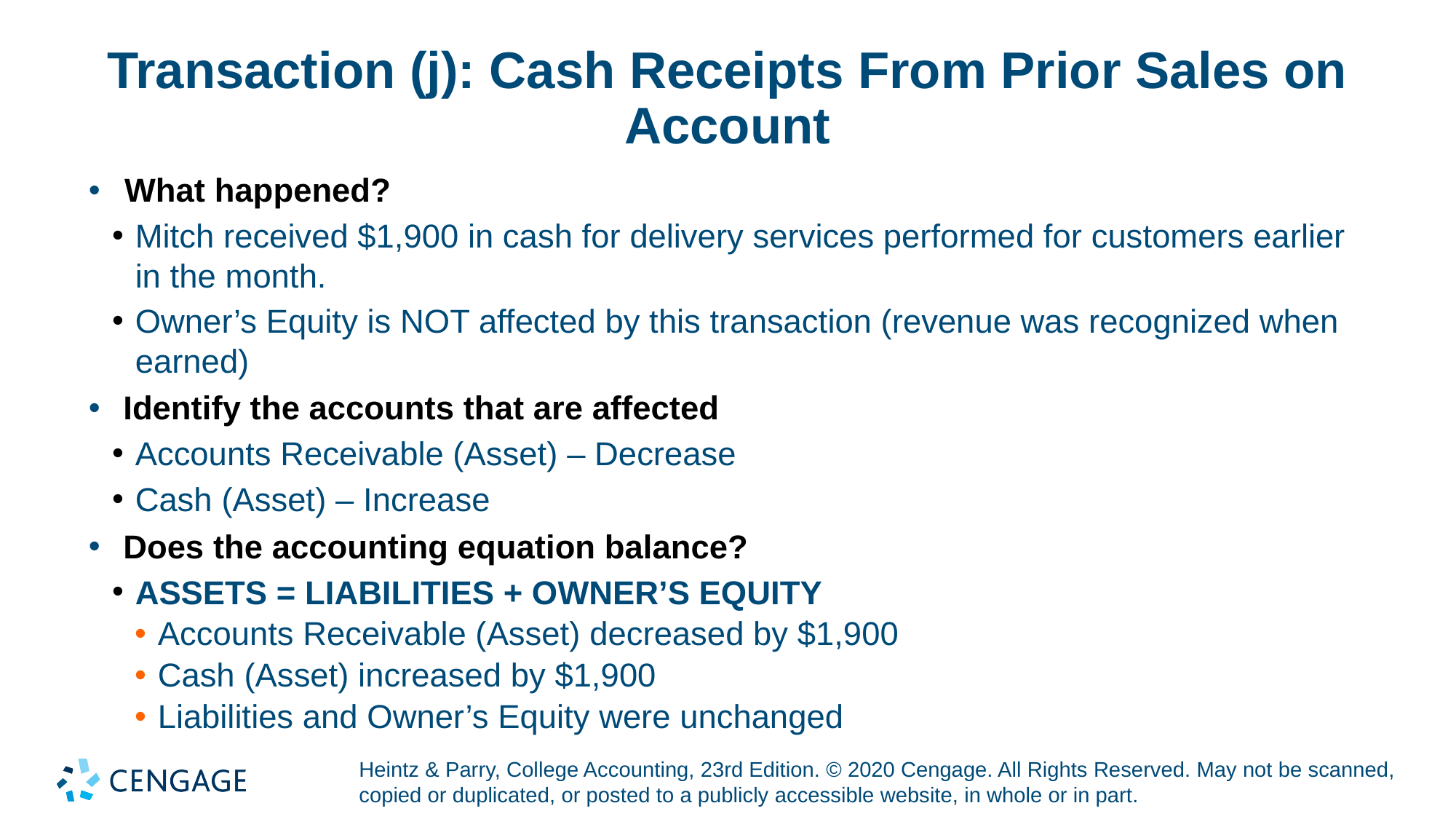

# Transaction (j): Cash Receipts From Prior Sales on Account
What happened?
Mitch received $1,900 in cash for delivery services performed for customers earlier in the month.
Owner’s Equity is NOT affected by this transaction (revenue was recognized when earned)
Identify the accounts that are affected
Accounts Receivable (Asset) – Decrease
Cash (Asset) – Increase
Does the accounting equation balance?
ASSETS = LIABILITIES + OWNER’S EQUITY
Accounts Receivable (Asset) decreased by $1,900
Cash (Asset) increased by $1,900
Liabilities and Owner’s Equity were unchanged